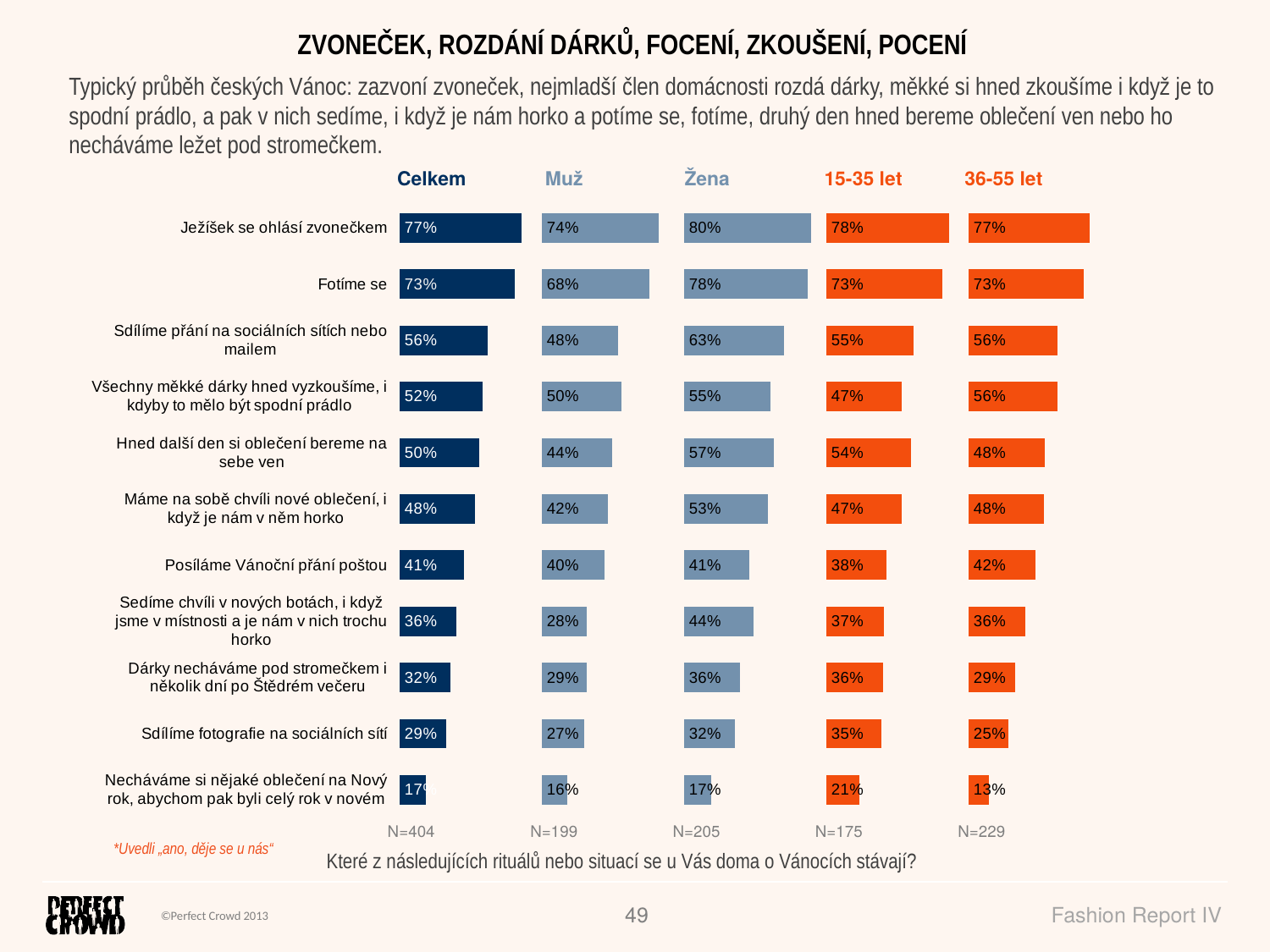

ZVONEČEK, ROZDÁNÍ DÁRKŮ, FOCENÍ, ZKOUŠENÍ, POCENÍ
Typický průběh českých Vánoc: zazvoní zvoneček, nejmladší člen domácnosti rozdá dárky, měkké si hned zkoušíme i když je to spodní prádlo, a pak v nich sedíme, i když je nám horko a potíme se, fotíme, druhý den hned bereme oblečení ven nebo ho necháváme ležet pod stromečkem.

### Chart

| Category | Celkem | 90% | Muž | 180% | Žena | 270% | 15-35 let | 360% | 36-55 let |
|---|---|---|---|---|---|---|---|---|---|
| Ježíšek se ohlásí zvonečkem | 0.7722772277227723 | 0.12772277227722773 | 0.7386934673366834 | 0.16130653266331652 | 0.804878048780488 | 0.09512195121951228 | 0.7771428571428571 | 0.12285714285714278 | 0.7685589519650655 |
| Fotíme se | 0.7301980198019803 | 0.16980198019801973 | 0.678391959798995 | 0.221608040201005 | 0.7804878048780488 | 0.11951219512195133 | 0.7314285714285714 | 0.1685714285714286 | 0.7292576419213974 |
| Sdílíme přání na sociálních sítích nebo mailem | 0.5594059405940595 | 0.34059405940594056 | 0.4824120603015075 | 0.4175879396984925 | 0.6341463414634146 | 0.2658536585365856 | 0.5542857142857143 | 0.34571428571428564 | 0.5633187772925764 |
| Všechny měkké dárky hned vyzkoušíme, i kdyby to mělo být spodní prádlo | 0.5247524752475248 | 0.37524752475247525 | 0.5025125628140703 | 0.3974874371859298 | 0.5463414634146342 | 0.3536585365853657 | 0.4742857142857143 | 0.4257142857142857 | 0.5633187772925764 |
| Hned další den si oblečení bereme na sebe ven | 0.504950495049505 | 0.39504950495049507 | 0.44221105527638194 | 0.4577889447236181 | 0.5658536585365853 | 0.33414634146341493 | 0.5371428571428571 | 0.36285714285714255 | 0.48034934497816595 |
| Máme na sobě chvíli nové oblečení, i když je nám v něm horko | 0.4752475247524752 | 0.4247524752475248 | 0.41708542713567837 | 0.4829145728643216 | 0.5317073170731708 | 0.36829268292682915 | 0.4742857142857143 | 0.4257142857142857 | 0.4759825327510917 |
| Posíláme Vánoční přání poštou | 0.40594059405940597 | 0.49405940594059405 | 0.3969849246231156 | 0.5030150753768845 | 0.4146341463414634 | 0.4853658536585366 | 0.38285714285714284 | 0.5171428571428569 | 0.4235807860262008 |
| Sedíme chvíli v nových botách, i když jsme v místnosti a je nám v nich trochu horko | 0.36138613861386143 | 0.5386138613861386 | 0.2814070351758794 | 0.6185929648241204 | 0.4390243902439025 | 0.4609756097560975 | 0.3657142857142857 | 0.5342857142857143 | 0.3580786026200873 |
| Dárky necháváme pod stromečkem i několik dní po Štědrém večeru | 0.3217821782178218 | 0.5782178217821783 | 0.2864321608040201 | 0.6135678391959798 | 0.35609756097560974 | 0.5439024390243903 | 0.36 | 0.54 | 0.2925764192139738 |
| Sdílíme fotografie na sociálních sítí | 0.29455445544554454 | 0.6054455445544555 | 0.2663316582914573 | 0.6336683417085427 | 0.32195121951219513 | 0.578048780487805 | 0.3485714285714286 | 0.5514285714285712 | 0.25327510917030566 |
| Necháváme si nějaké oblečení na Nový rok, abychom pak byli celý rok v novém | 0.16584158415841585 | 0.7341584158415841 | 0.1608040201005025 | 0.7391959798994976 | 0.17073170731707318 | 0.729268292682927 | 0.2114285714285714 | 0.6885714285714286 | 0.13100436681222707 |
| Celkem | Muž | Žena | 15-35 let | 36-55 let |
| --- | --- | --- | --- | --- |

 Které z následujících rituálů nebo situací se u Vás doma o Vánocích stávají?
| N=404 | N=199 | N=205 | N=175 | N=229 |
| --- | --- | --- | --- | --- |
*Uvedli „ano, děje se u nás“